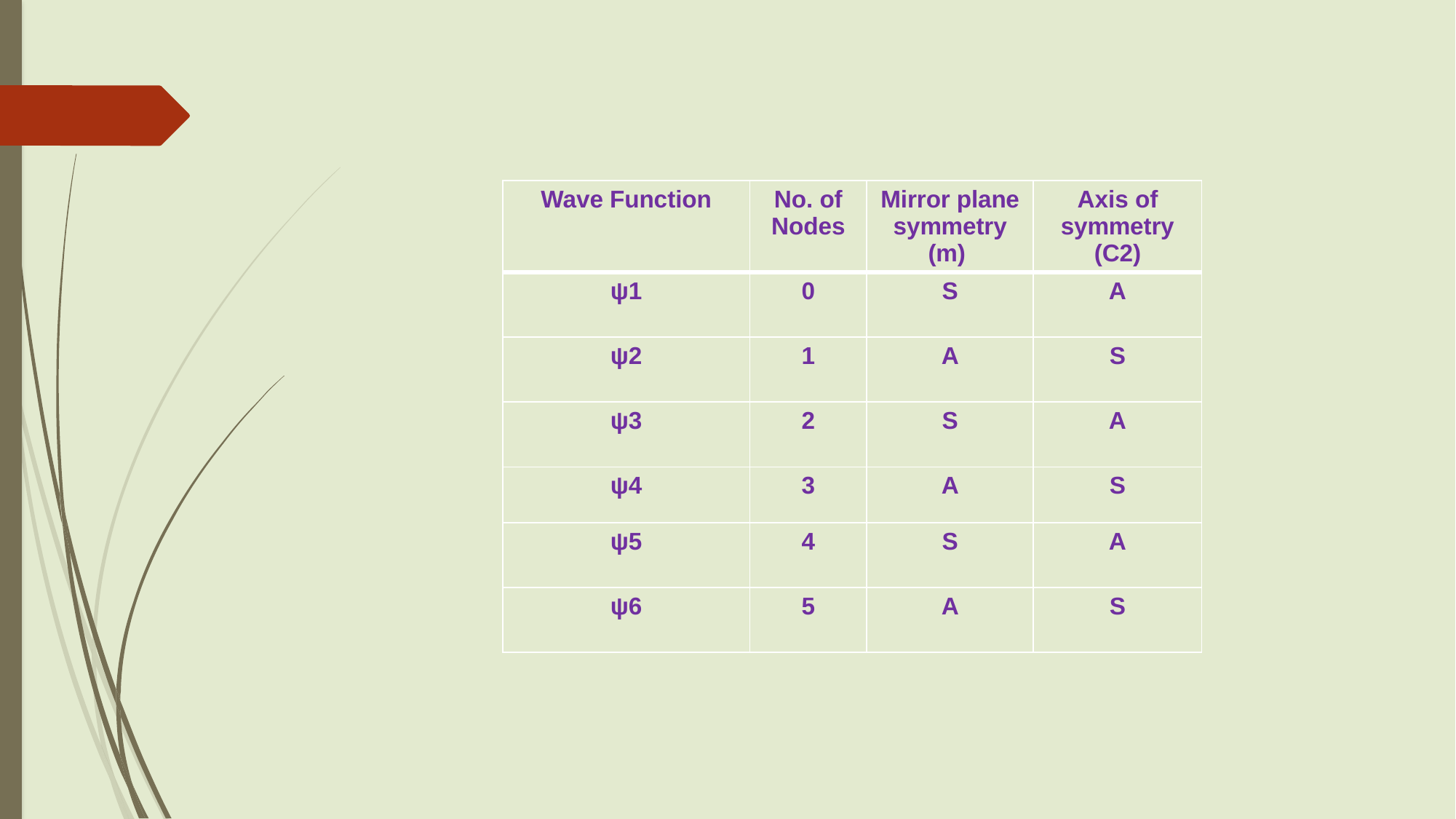

| Wave Function | No. of Nodes | Mirror plane symmetry (m) | Axis of symmetry (C2) |
| --- | --- | --- | --- |
| ψ1 | 0 | S | A |
| ψ2 | 1 | A | S |
| ψ3 | 2 | S | A |
| ψ4 | 3 | A | S |
| ψ5 | 4 | S | A |
| ψ6 | 5 | A | S |